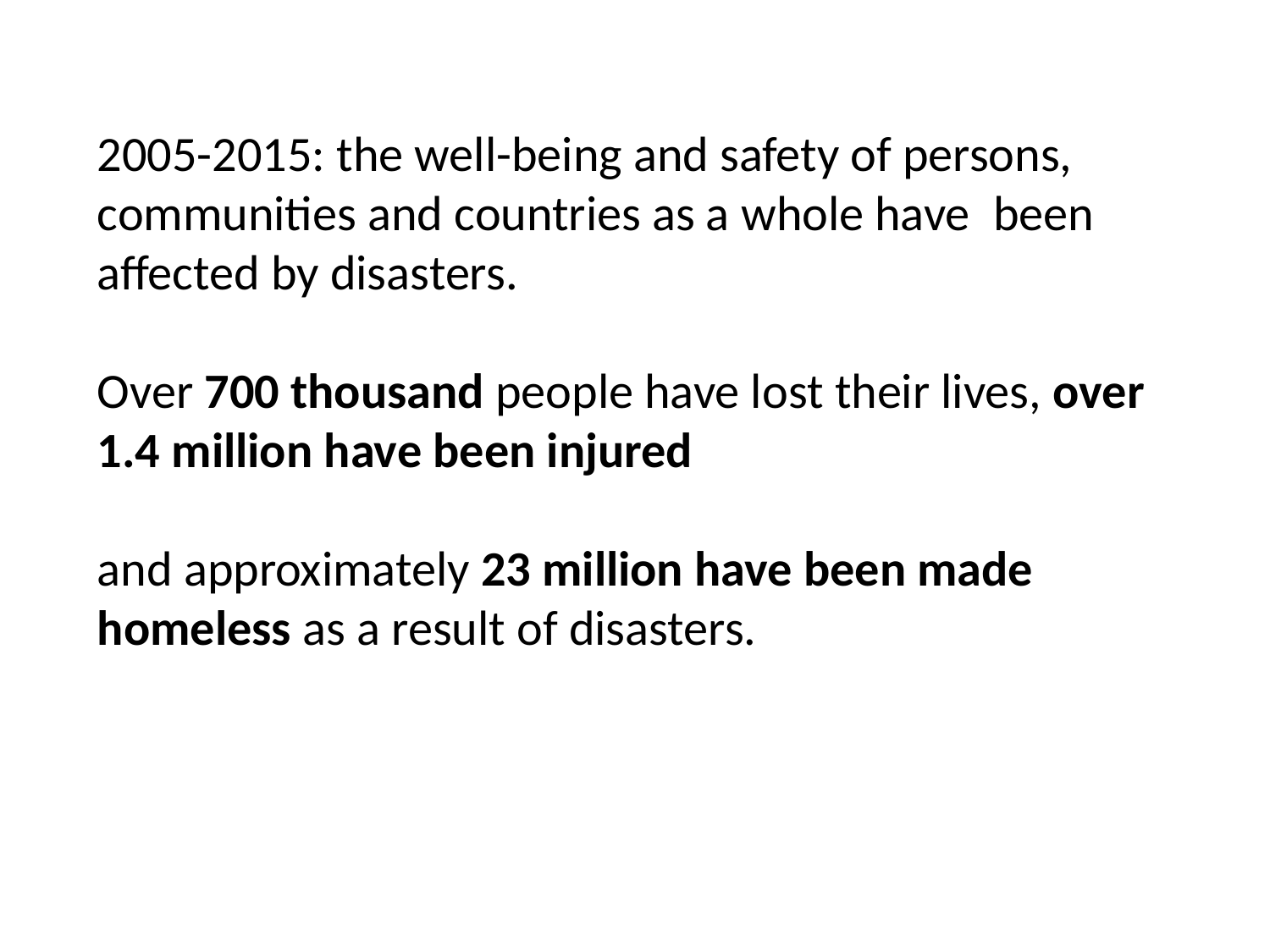

2005-2015: the well-being and safety of persons, communities and countries as a whole have  been affected by disasters.

Over 700 thousand people have lost their lives, over 1.4 million have been injured

and approximately 23 million have been made homeless as a result of disasters.